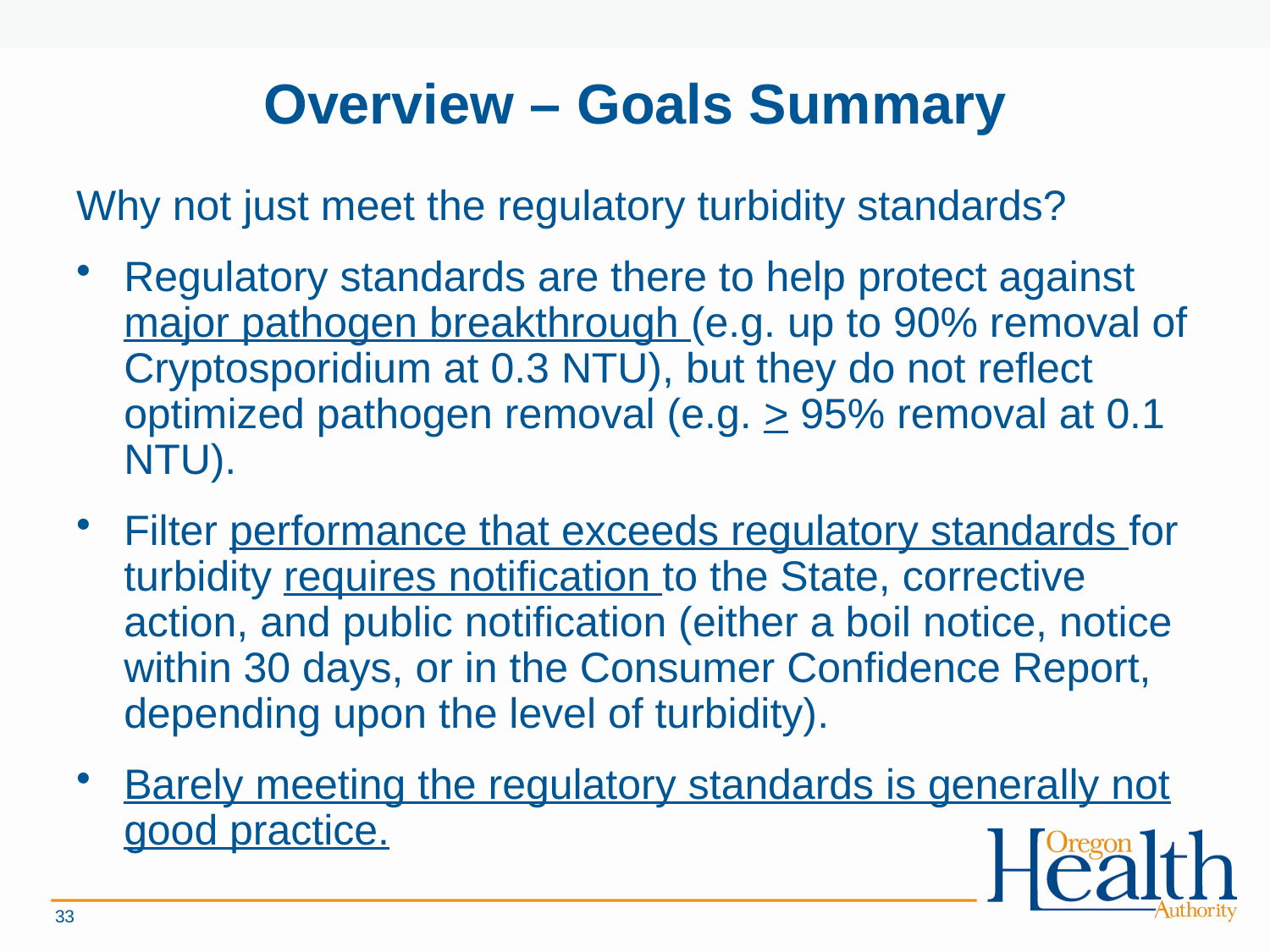

# Overview – Goals Summary
Why not just meet the regulatory turbidity standards?
Regulatory standards are there to help protect against major pathogen breakthrough (e.g. up to 90% removal of Cryptosporidium at 0.3 NTU), but they do not reflect optimized pathogen removal (e.g. > 95% removal at 0.1 NTU).
Filter performance that exceeds regulatory standards for turbidity requires notification to the State, corrective action, and public notification (either a boil notice, notice within 30 days, or in the Consumer Confidence Report, depending upon the level of turbidity).
Barely meeting the regulatory standards is generally not good practice.

33